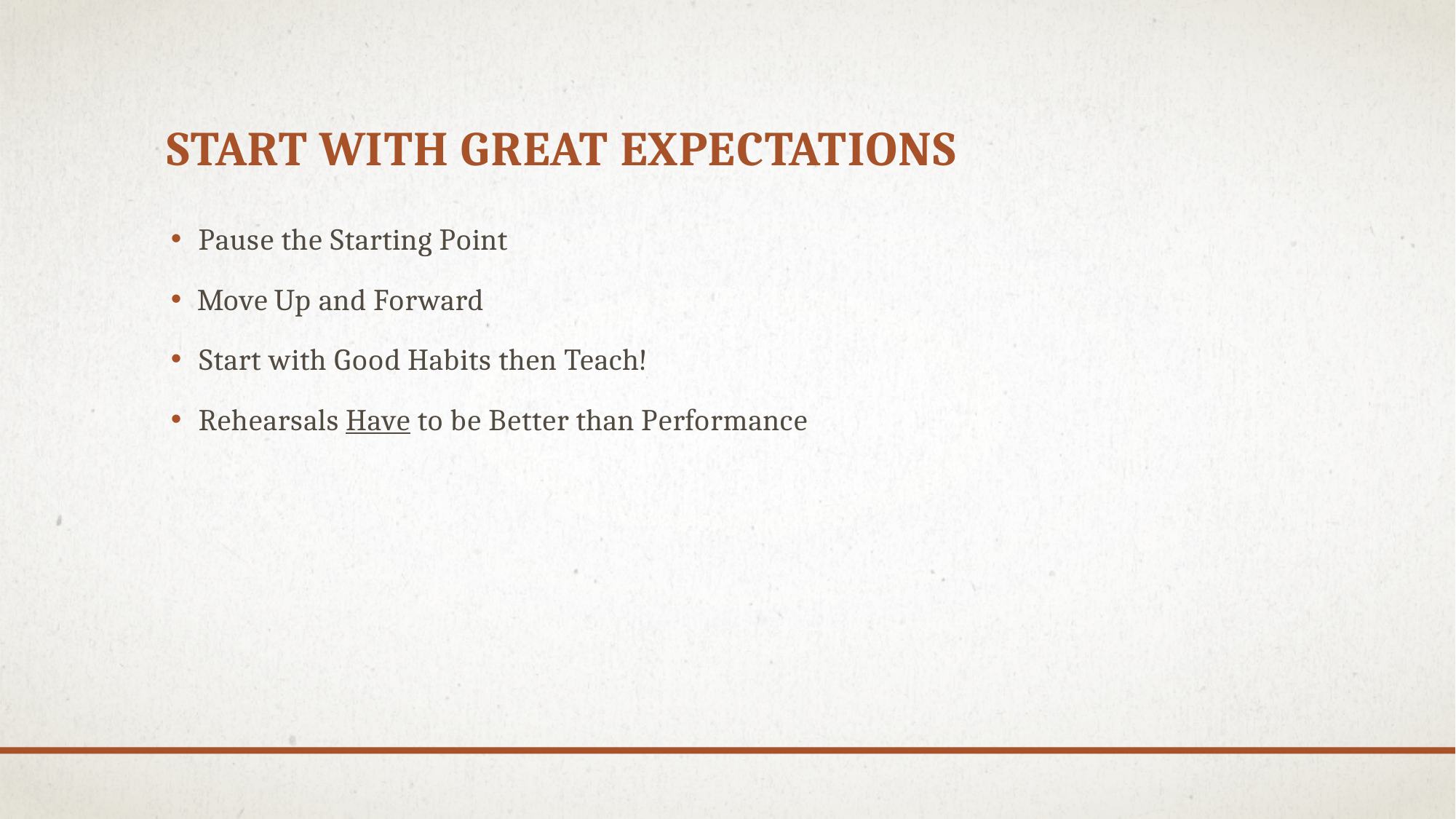

# Start with great expectations
Pause the Starting Point
Move Up and Forward
Start with Good Habits then Teach!
Rehearsals Have to be Better than Performance